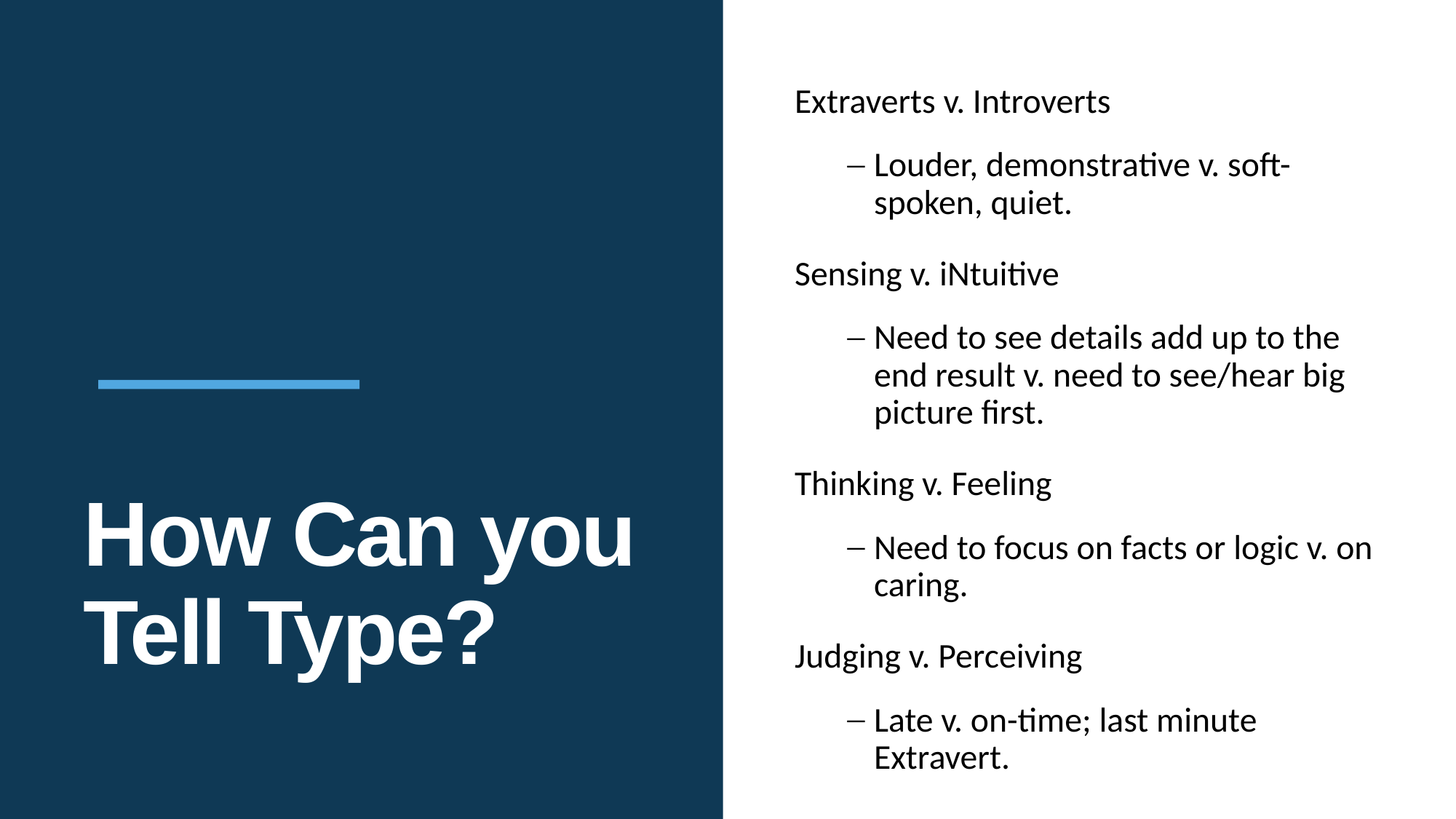

Extraverts v. Introverts
Louder, demonstrative v. soft-spoken, quiet.
Sensing v. iNtuitive
Need to see details add up to the end result v. need to see/hear big picture first.
Thinking v. Feeling
Need to focus on facts or logic v. on caring.
Judging v. Perceiving
Late v. on-time; last minute Extravert.

# How Can you Tell Type?